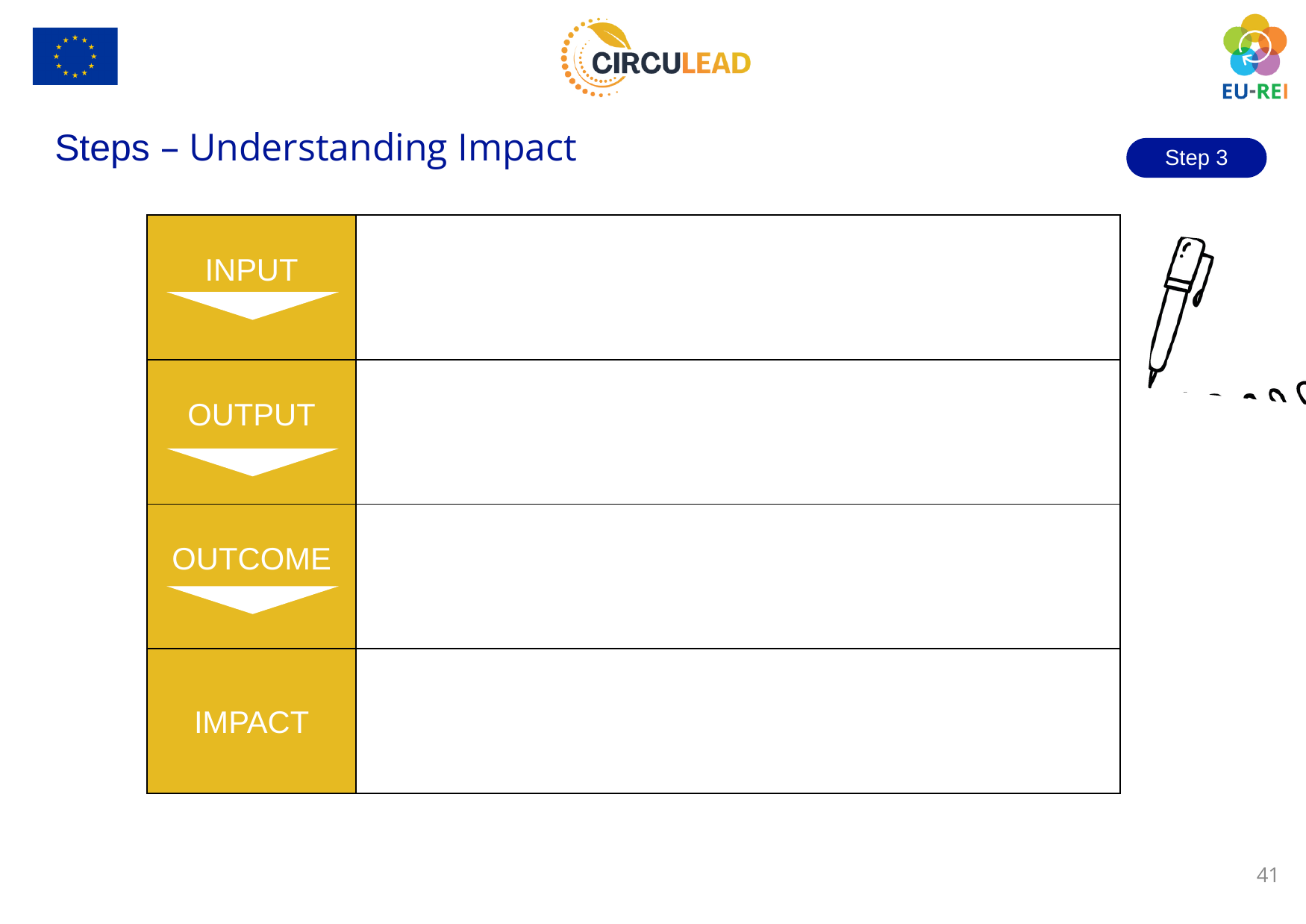

Steps – Understanding Impact

Step 3
| INPUT |  |
| --- | --- |
| OUTPUT |  |
| OUTCOME |  |
| IMPACT |  |

41